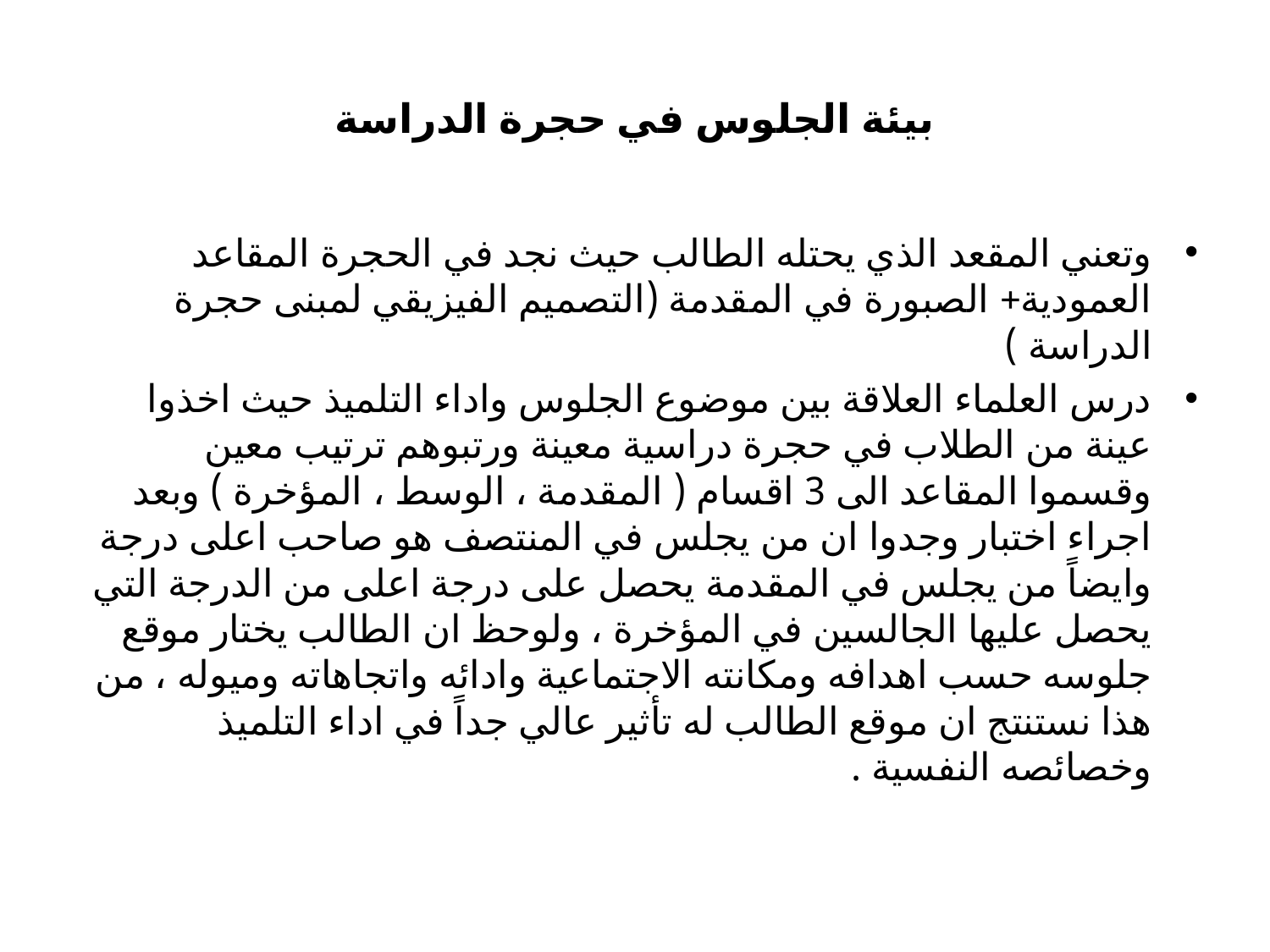

# بيئة الجلوس في حجرة الدراسة
وتعني المقعد الذي يحتله الطالب حيث نجد في الحجرة المقاعد العمودية+ الصبورة في المقدمة (التصميم الفيزيقي لمبنى حجرة الدراسة )
درس العلماء العلاقة بين موضوع الجلوس واداء التلميذ حيث اخذوا عينة من الطلاب في حجرة دراسية معينة ورتبوهم ترتيب معين وقسموا المقاعد الى 3 اقسام ( المقدمة ، الوسط ، المؤخرة ) وبعد اجراء اختبار وجدوا ان من يجلس في المنتصف هو صاحب اعلى درجة وايضاً من يجلس في المقدمة يحصل على درجة اعلى من الدرجة التي يحصل عليها الجالسين في المؤخرة ، ولوحظ ان الطالب يختار موقع جلوسه حسب اهدافه ومكانته الاجتماعية وادائه واتجاهاته وميوله ، من هذا نستنتج ان موقع الطالب له تأثير عالي جداً في اداء التلميذ وخصائصه النفسية .